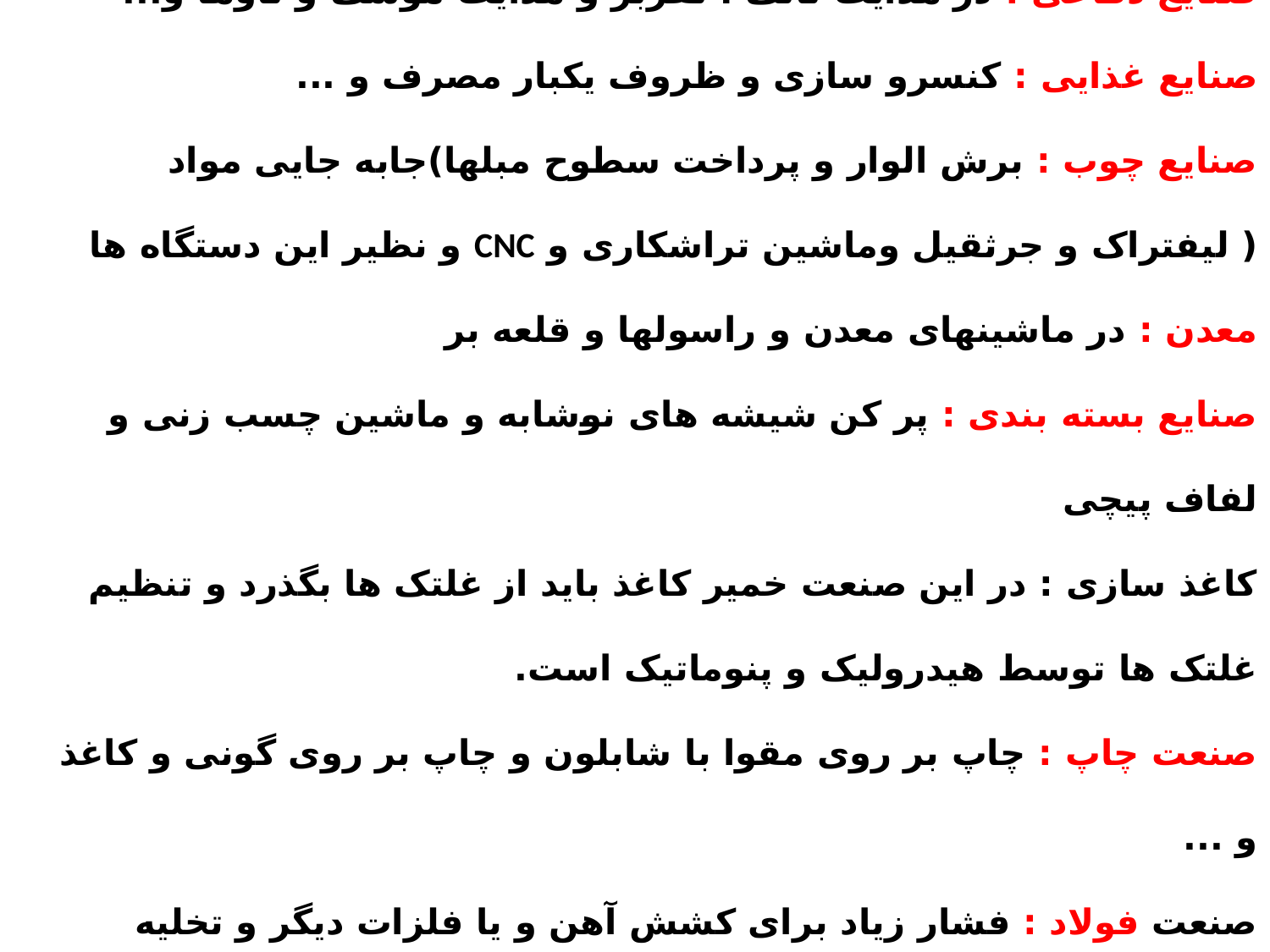

صنایع دفاعی : در هدایت تانک ، نفربر و هدایت موشک و ناوها و...
صنایع غذایی : کنسرو سازی و ظروف یکبار مصرف و ...
صنایع چوب : برش الوار و پرداخت سطوح مبلها)جابه جایی مواد ( لیفتراک و جرثقیل وماشین تراشکاری و CNC و نظیر این دستگاه ها
معدن : در ماشینهای معدن و راسولها و قلعه بر
صنایع بسته بندی : پر کن شیشه های نوشابه و ماشین چسب زنی و لفاف پیچی
کاغذ سازی : در این صنعت خمیر کاغذ باید از غلتک ها بگذرد و تنظیم غلتک ها توسط هیدرولیک و پنوماتیک است.
صنعت چاپ : چاپ بر روی مقوا با شابلون و چاپ بر روی گونی و کاغذ و ...
صنعت فولاد : فشار زیاد برای کشش آهن و یا فلزات دیگر و تخلیه کوره ها که در ذوب آهن و صنعت مبارکه و... شاهد آن هستیم